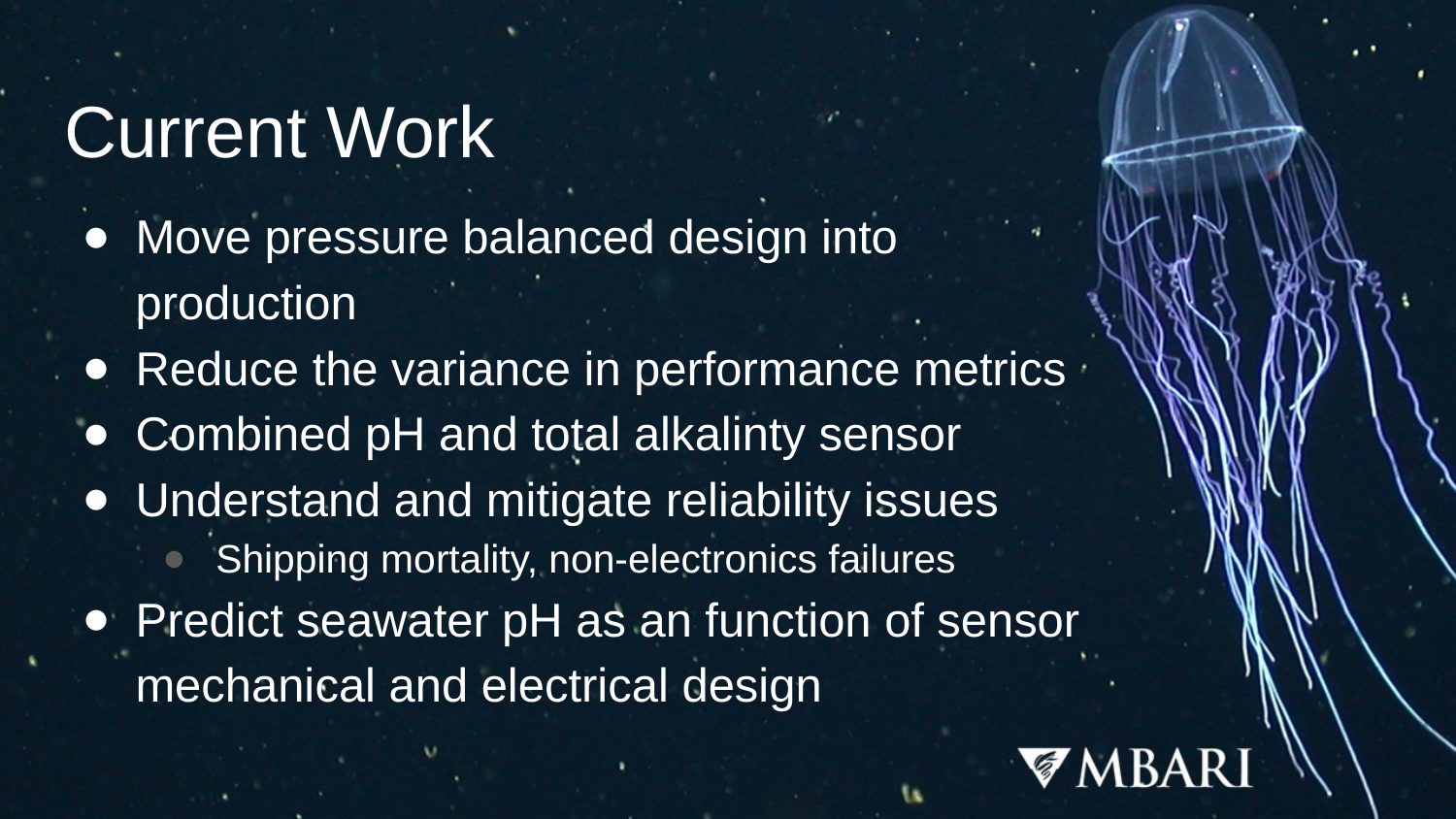

# Current Work
Move pressure balanced design into production
Reduce the variance in performance metrics
Combined pH and total alkalinty sensor
Understand and mitigate reliability issues
Shipping mortality, non-electronics failures
Predict seawater pH as an function of sensor mechanical and electrical design